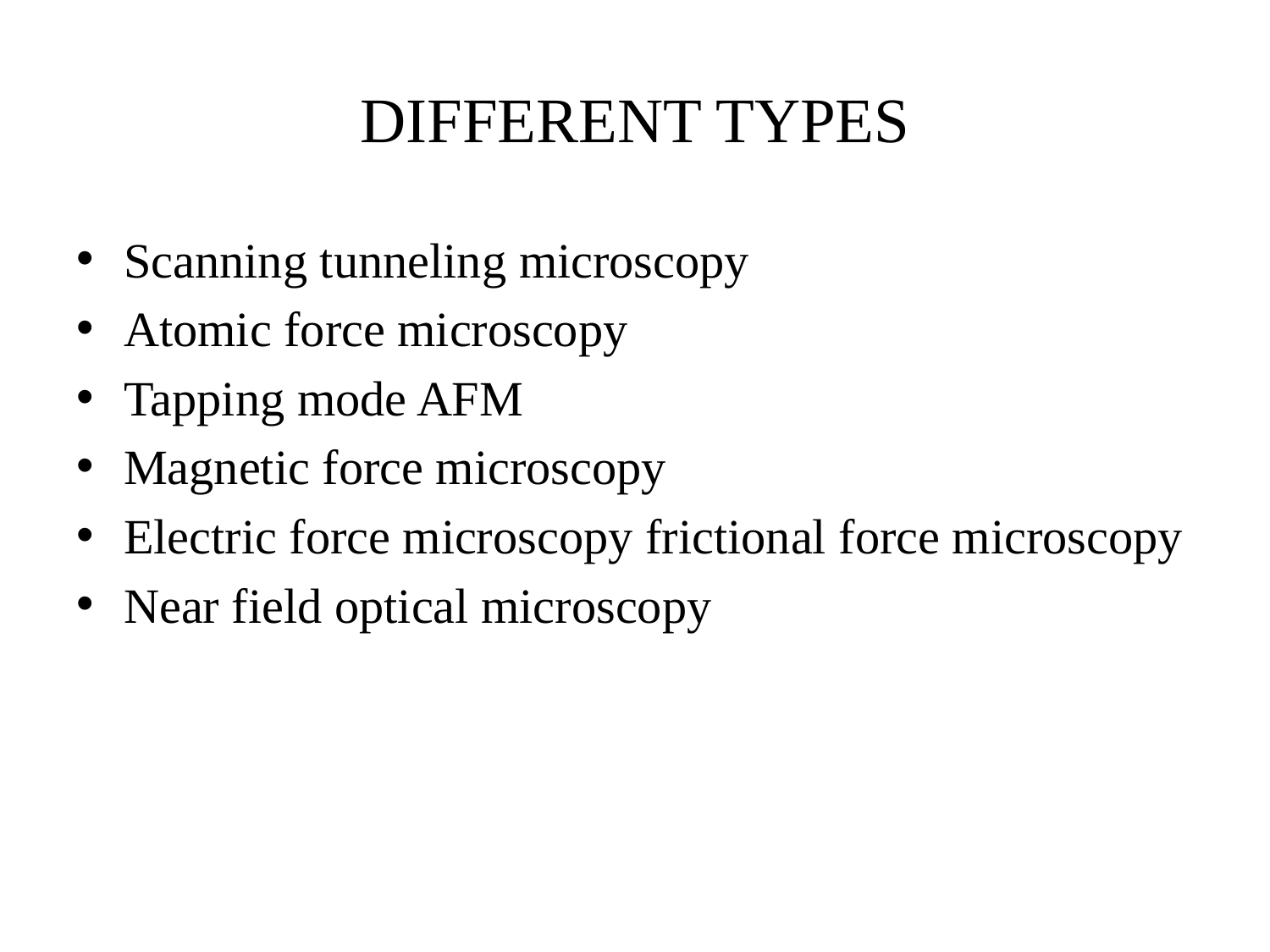

# DIFFERENT TYPES
Scanning tunneling microscopy
Atomic force microscopy
Tapping mode AFM
Magnetic force microscopy
Electric force microscopy frictional force microscopy
Near field optical microscopy